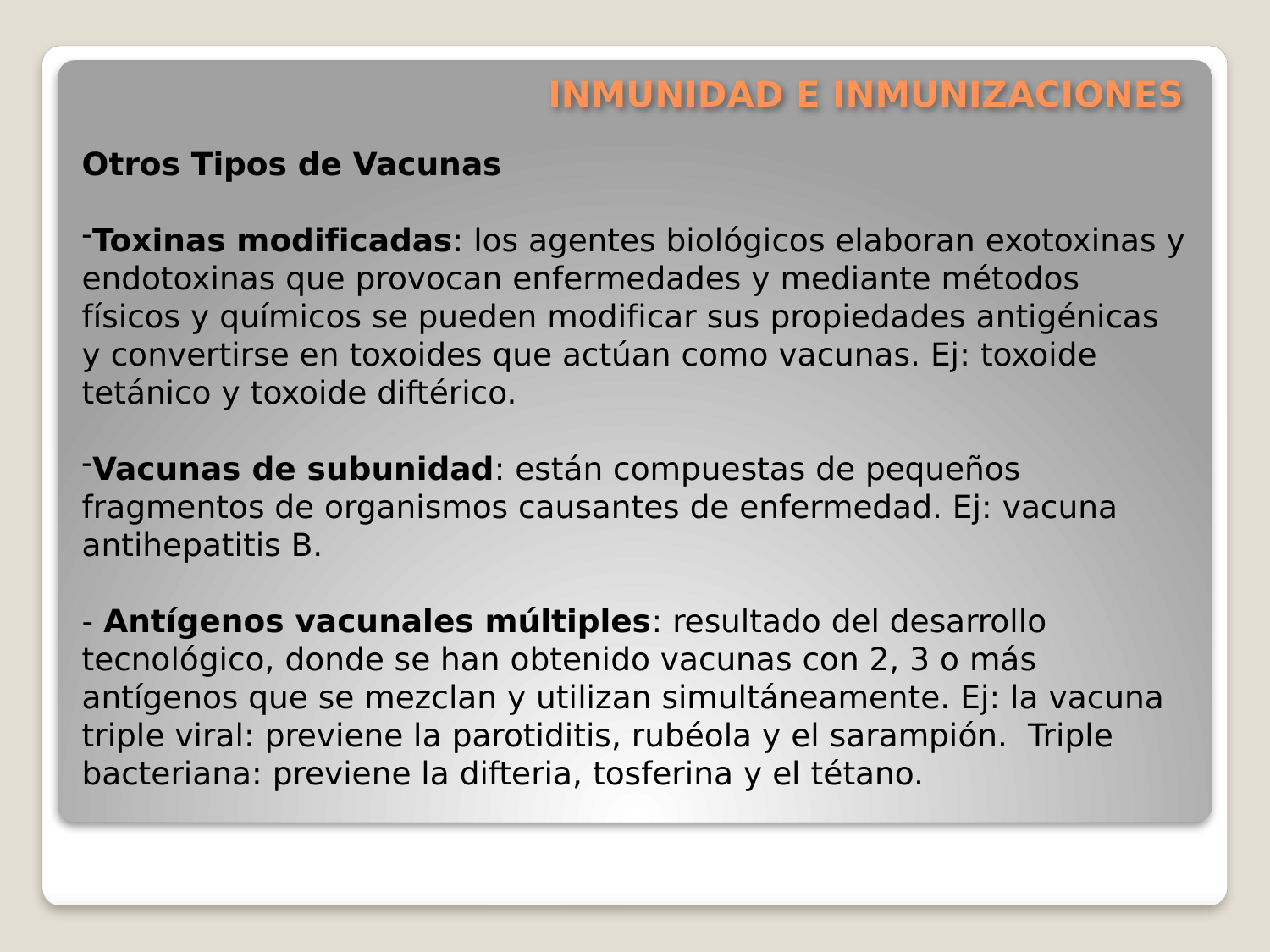

# INMUNIDAD E INMUNIZACIONES

Otros Tipos de Vacunas

Toxinas modificadas: los agentes biológicos elaboran exotoxinas y endotoxinas que provocan enfermedades y mediante métodos físicos y químicos se pueden modificar sus propiedades antigénicas y convertirse en toxoides que actúan como vacunas. Ej: toxoide tetánico y toxoide diftérico.

Vacunas de subunidad: están compuestas de pequeños fragmentos de organismos causantes de enfermedad. Ej: vacuna antihepatitis B.

- Antígenos vacunales múltiples: resultado del desarrollo tecnológico, donde se han obtenido vacunas con 2, 3 o más antígenos que se mezclan y utilizan simultáneamente. Ej: la vacuna triple viral: previene la parotiditis, rubéola y el sarampión.  Triple bacteriana: previene la difteria, tosferina y el tétano.